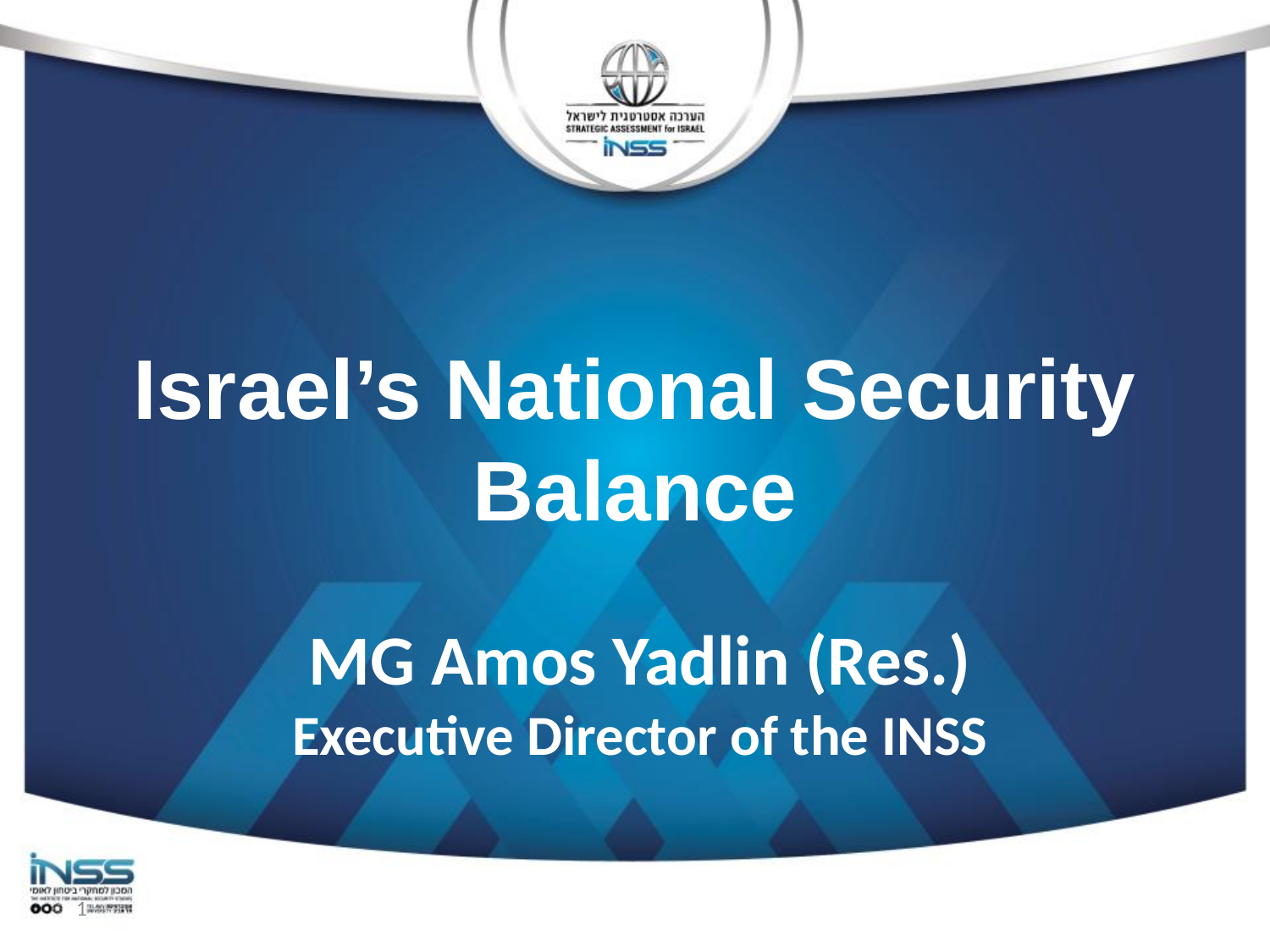

# Israel’s National Security Balance
MG Amos Yadlin (Res.)
Executive Director of the INSS

1